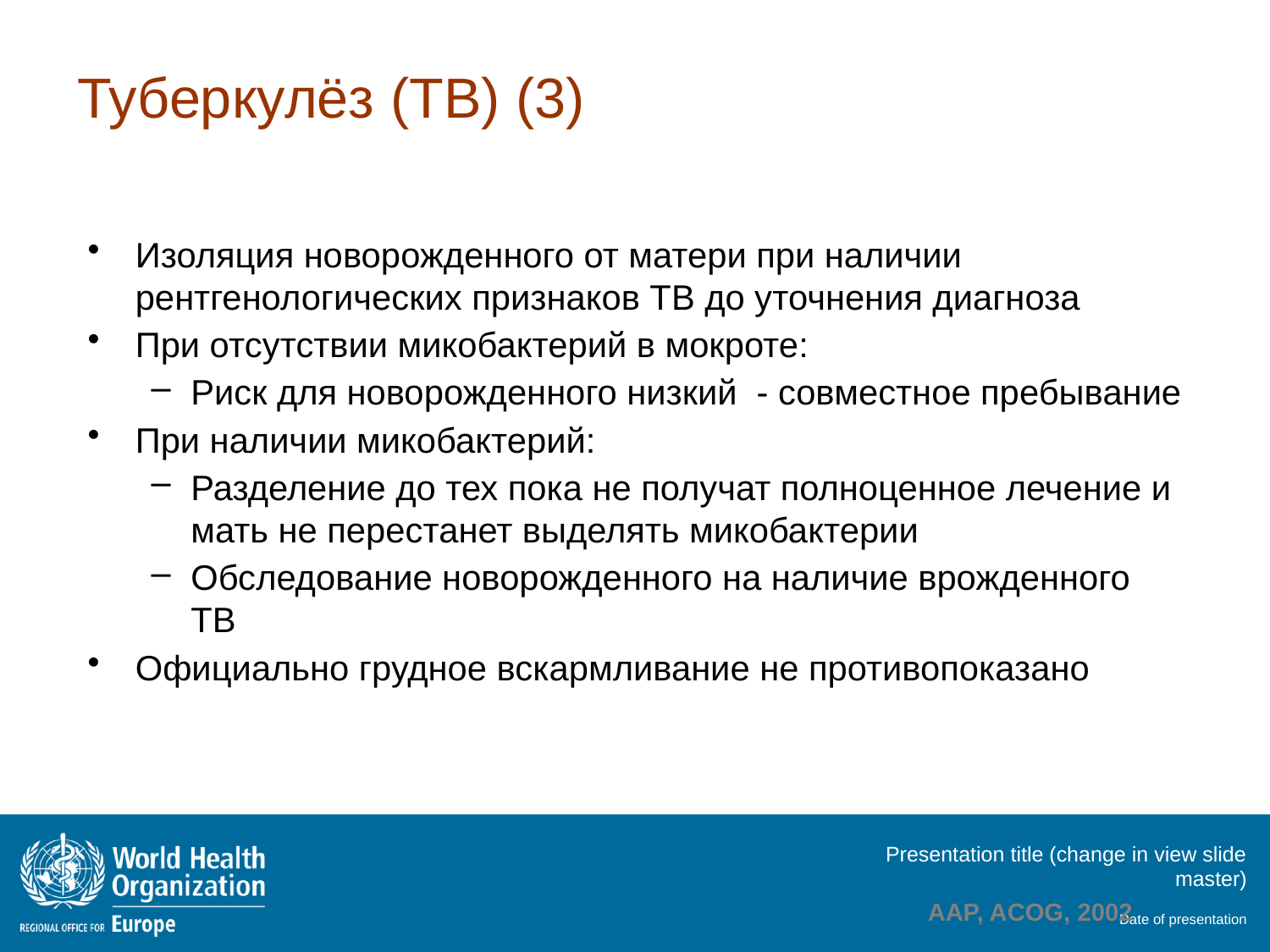

Туберкулёз (TB) (3)
Изоляция новорожденного от матери при наличии рентгенологических признаков ТВ до уточнения диагноза
При отсутствии микобактерий в мокроте:
Риск для новорожденного низкий  - совместное пребывание
При наличии микобактерий:
Разделение до тех пока не получат полноценное лечение и мать не перестанет выделять микобактерии
Обследование новорожденного на наличие врожденного ТВ
Официально грудное вскармливание не противопоказано

AAP, ACOG, 2002